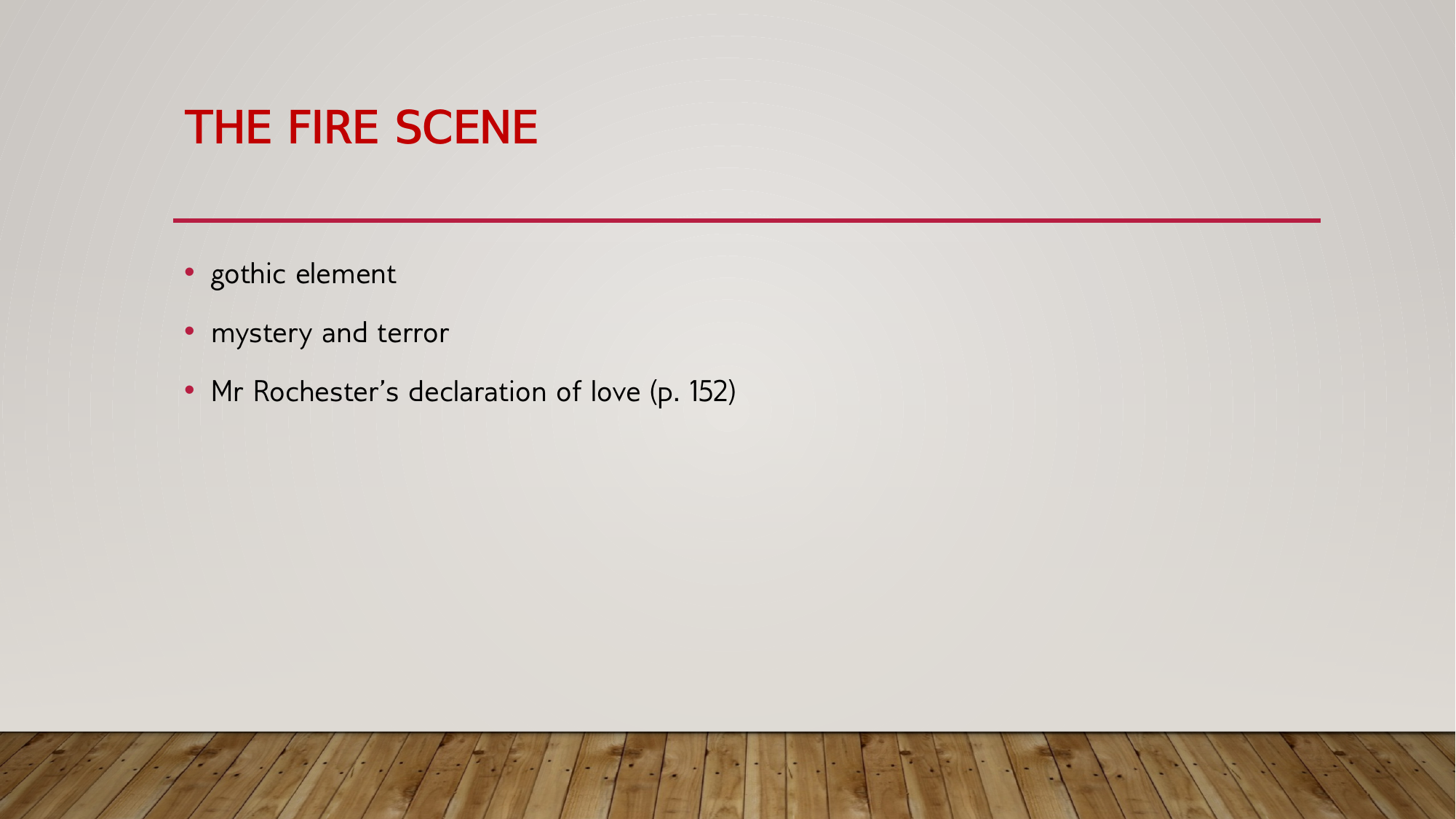

# the fıre scene
gothic element
mystery and terror
Mr Rochester’s declaration of love (p. 152)